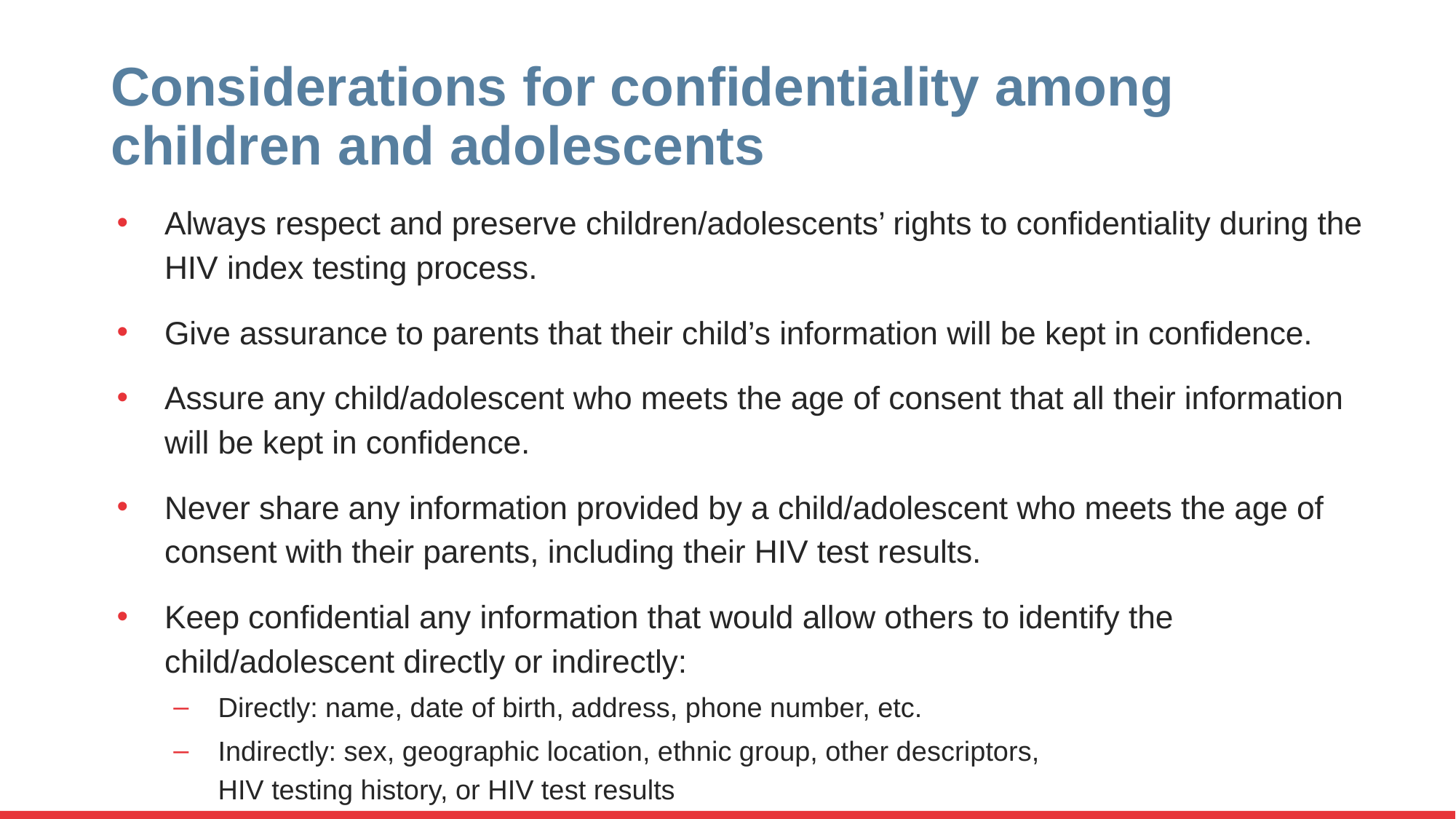

# Considerations for confidentiality among children and adolescents
Always respect and preserve children/adolescents’ rights to confidentiality during the HIV index testing process.
Give assurance to parents that their child’s information will be kept in confidence.
Assure any child/adolescent who meets the age of consent that all their information will be kept in confidence.
Never share any information provided by a child/adolescent who meets the age of consent with their parents, including their HIV test results.
Keep confidential any information that would allow others to identify the child/adolescent directly or indirectly:
Directly: name, date of birth, address, phone number, etc.
Indirectly: sex, geographic location, ethnic group, other descriptors,
HIV testing history, or HIV test results